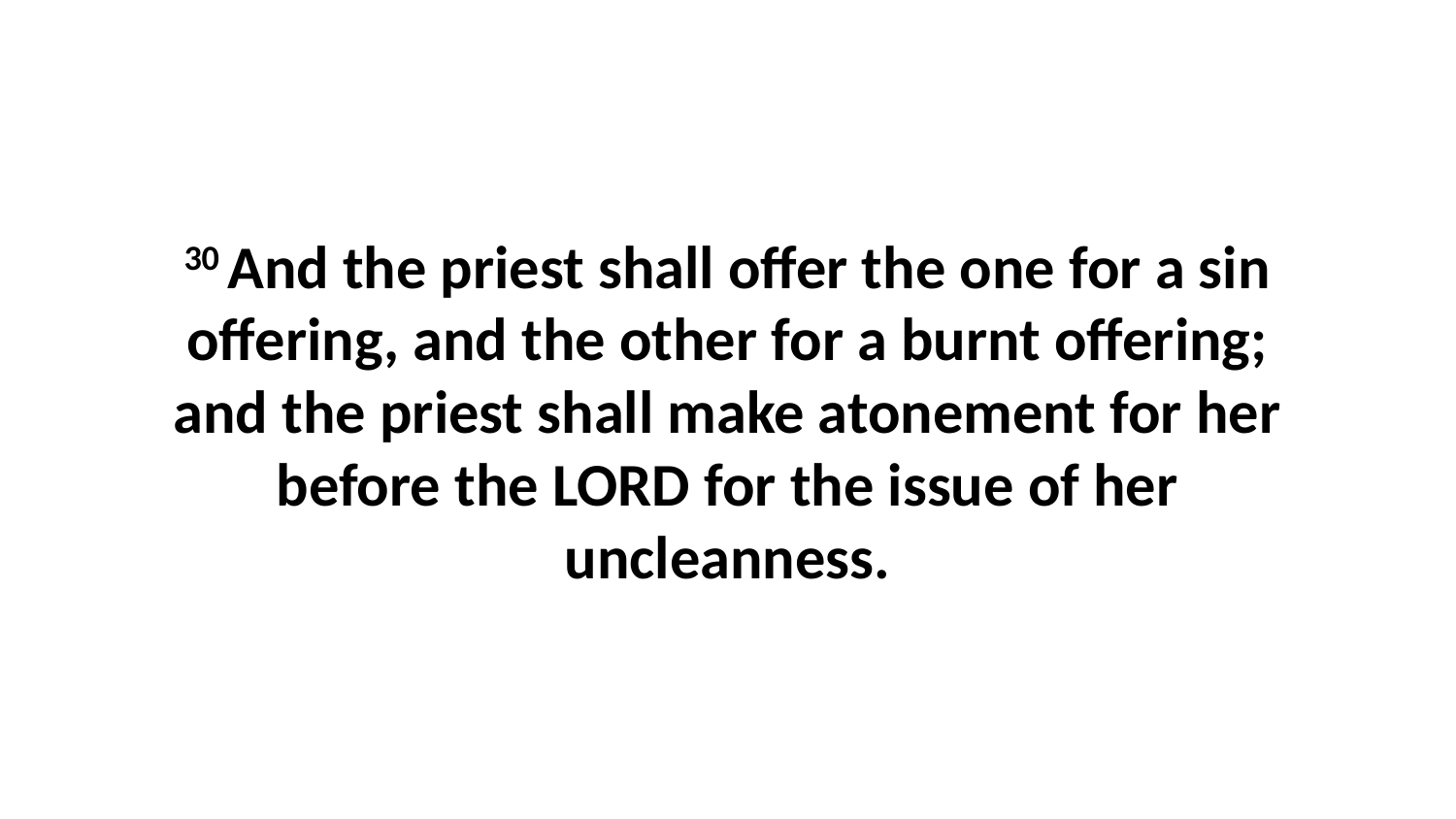

30 And the priest shall offer the one for a sin offering, and the other for a burnt offering; and the priest shall make atonement for her before the LORD for the issue of her uncleanness.